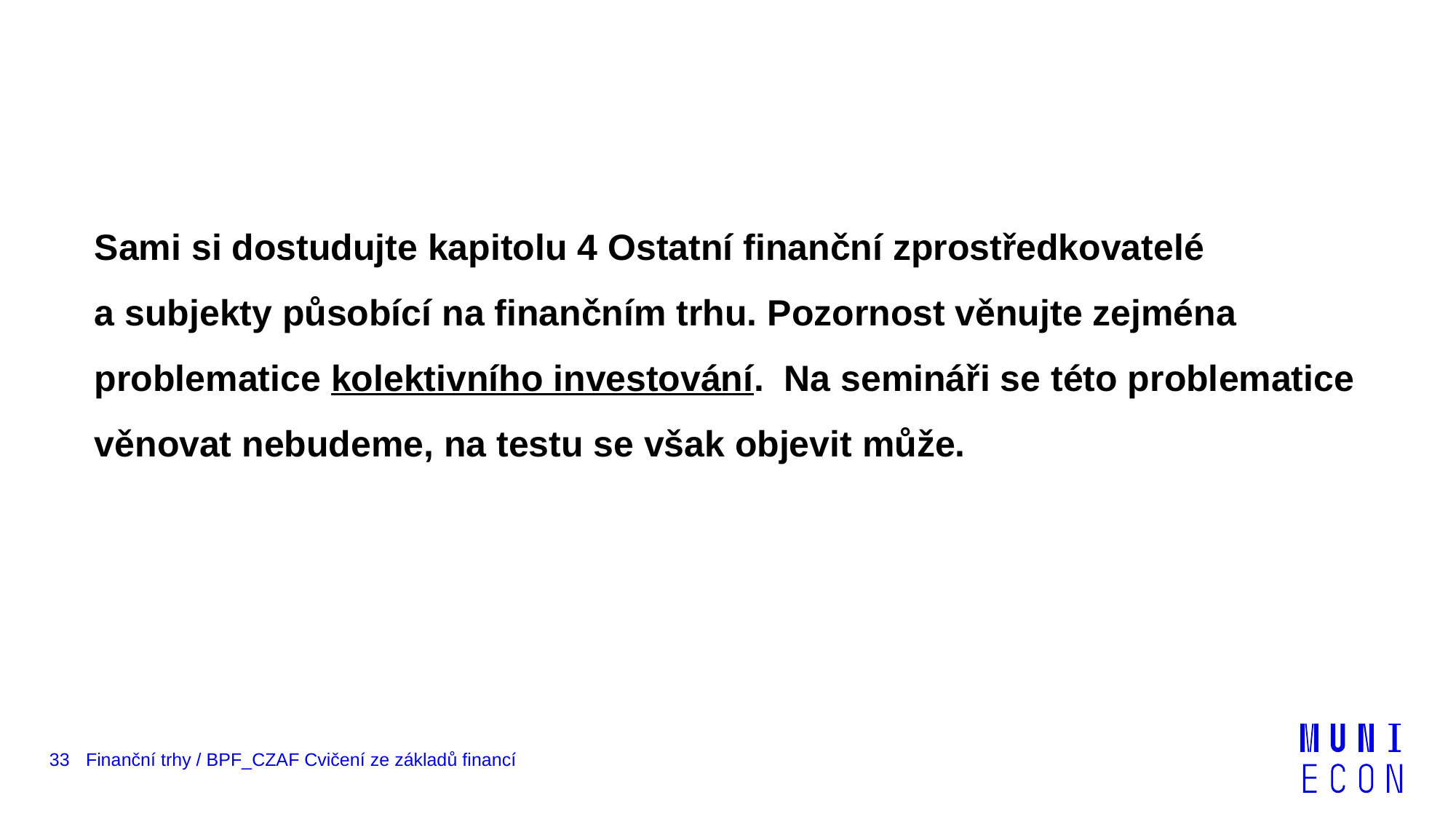

Sami si dostudujte kapitolu 4 Ostatní finanční zprostředkovatelé
a subjekty působící na finančním trhu. Pozornost věnujte zejména problematice kolektivního investování.  Na semináři se této problematice věnovat nebudeme, na testu se však objevit může.

33
Finanční trhy / BPF_CZAF Cvičení ze základů financí